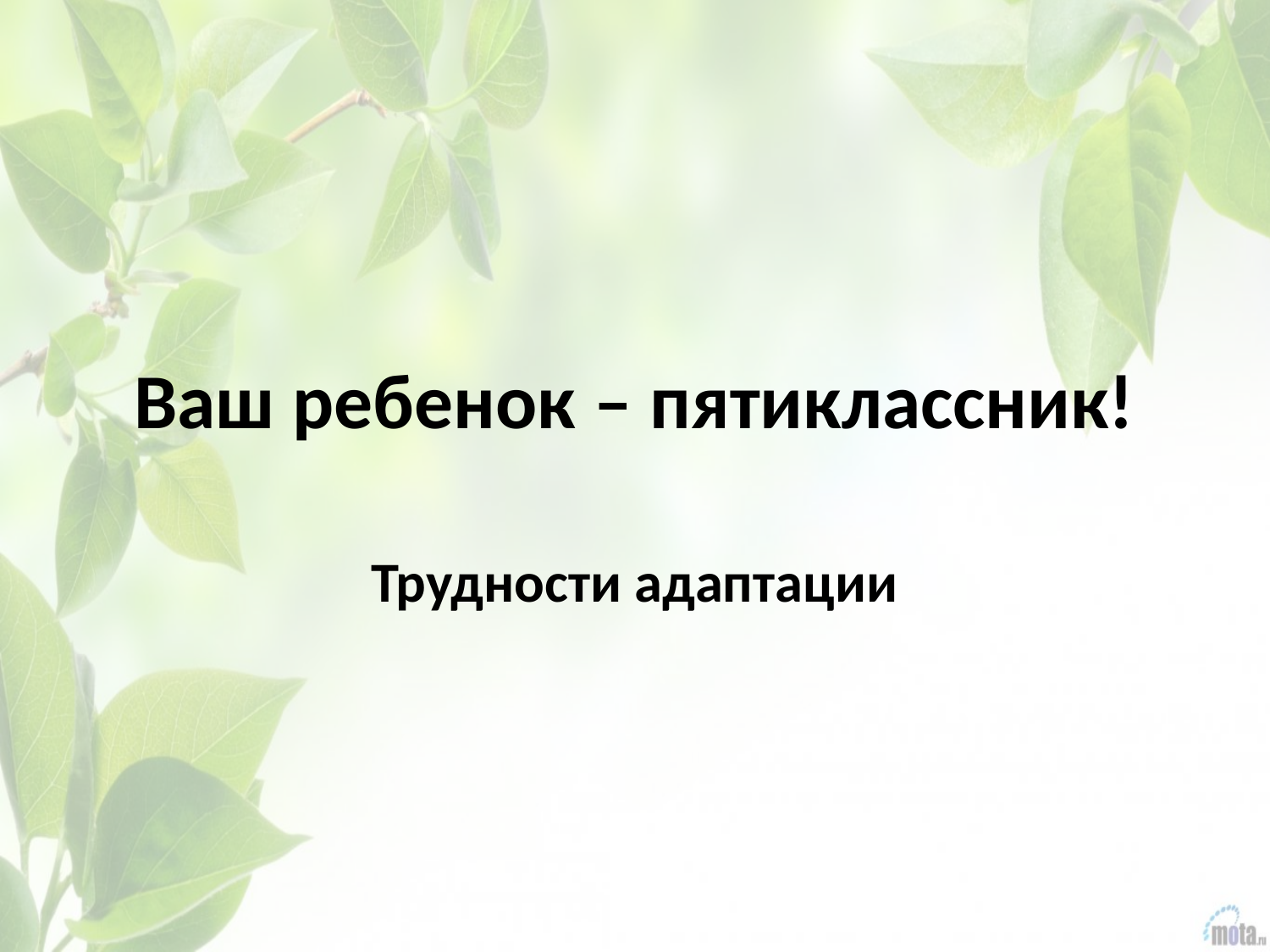

# Ваш ребенок – пятиклассник!
Трудности адаптации